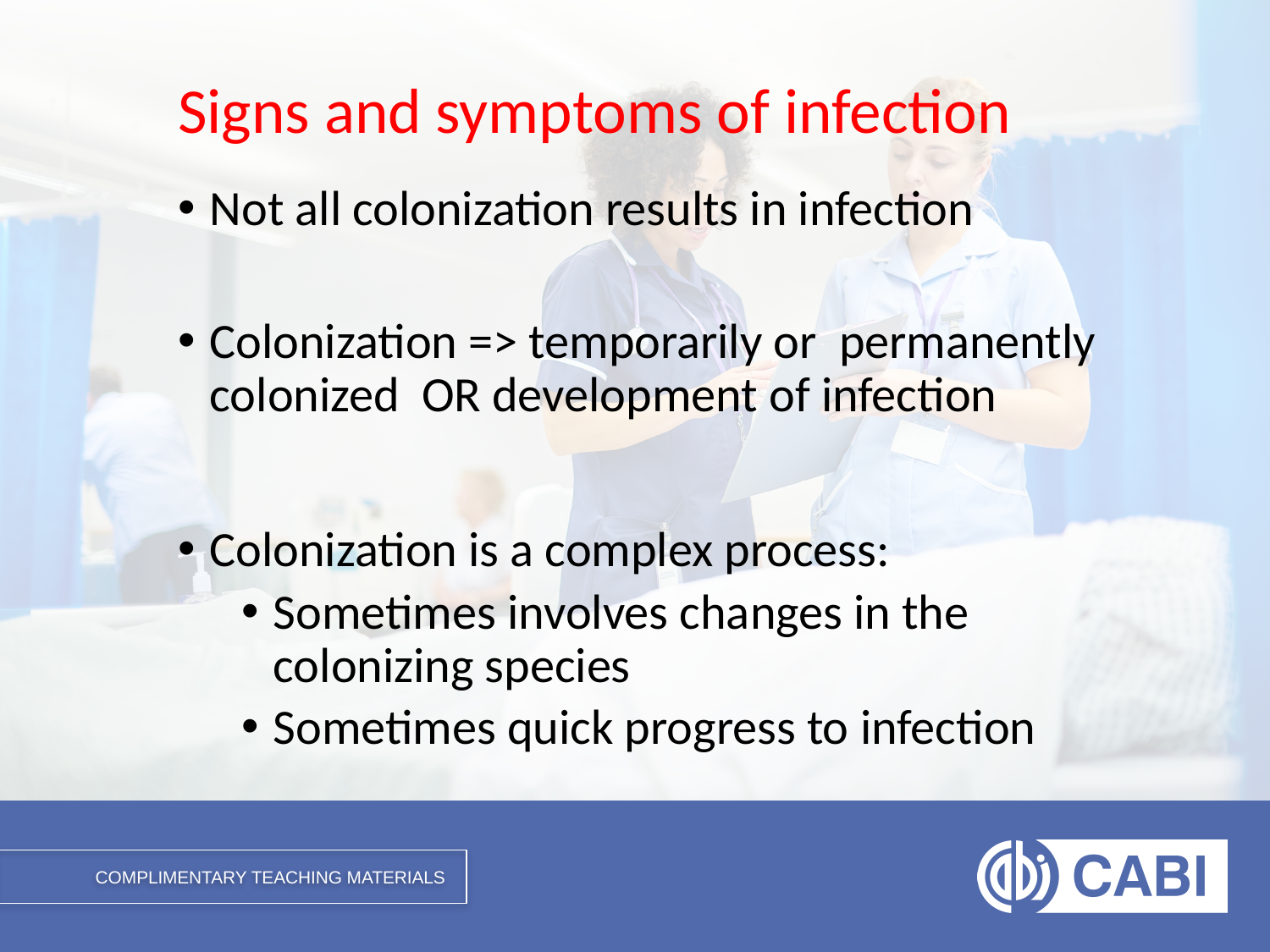

# Signs and symptoms of infection
Not all colonization results in infection

Colonization => temporarily or  permanently colonized  OR development of infection

Colonization is a complex process:
Sometimes involves changes in the colonizing species
Sometimes quick progress to infection